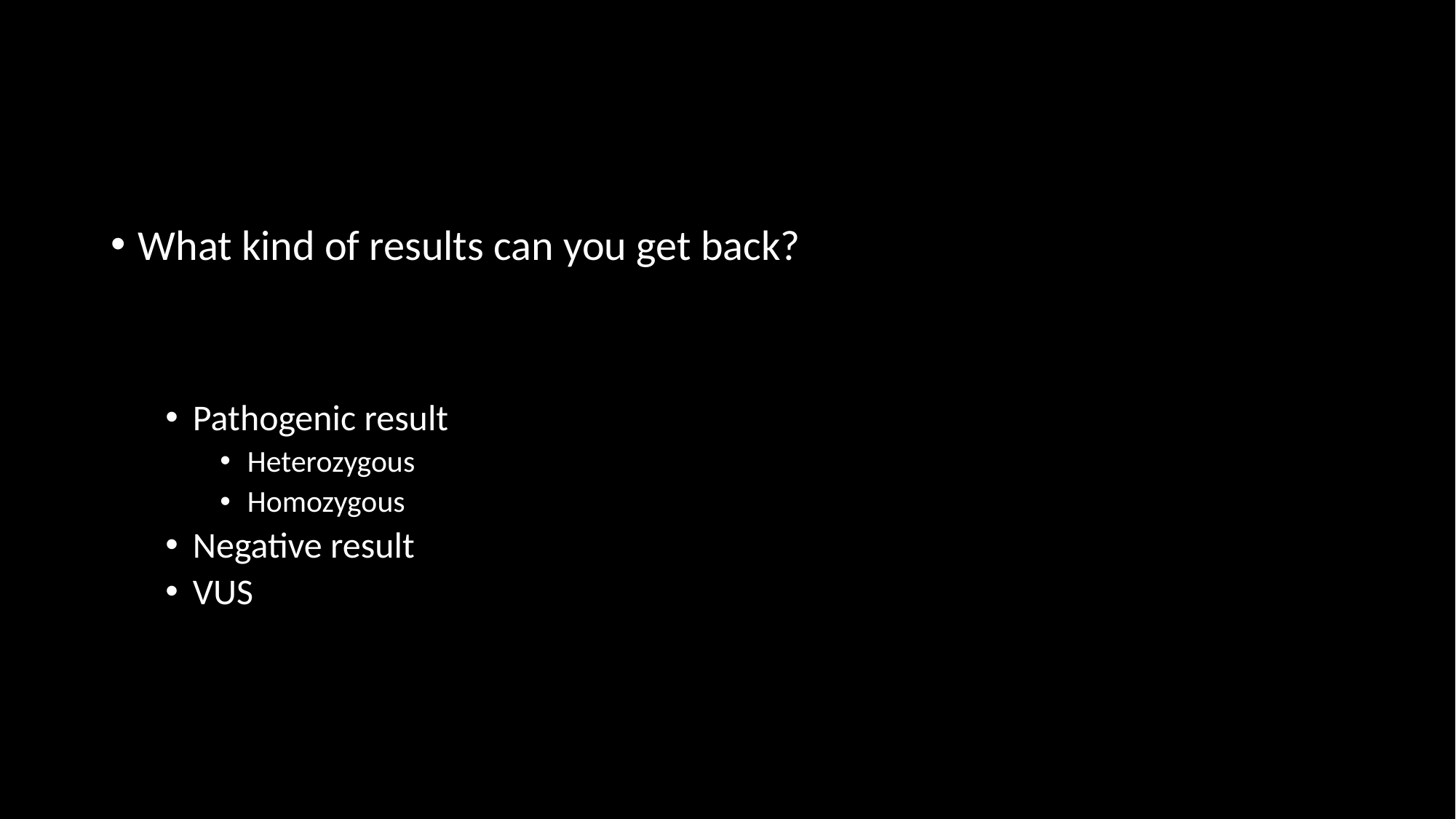

#
What kind of results can you get back?

Pathogenic result
Heterozygous
Homozygous
Negative result
VUS